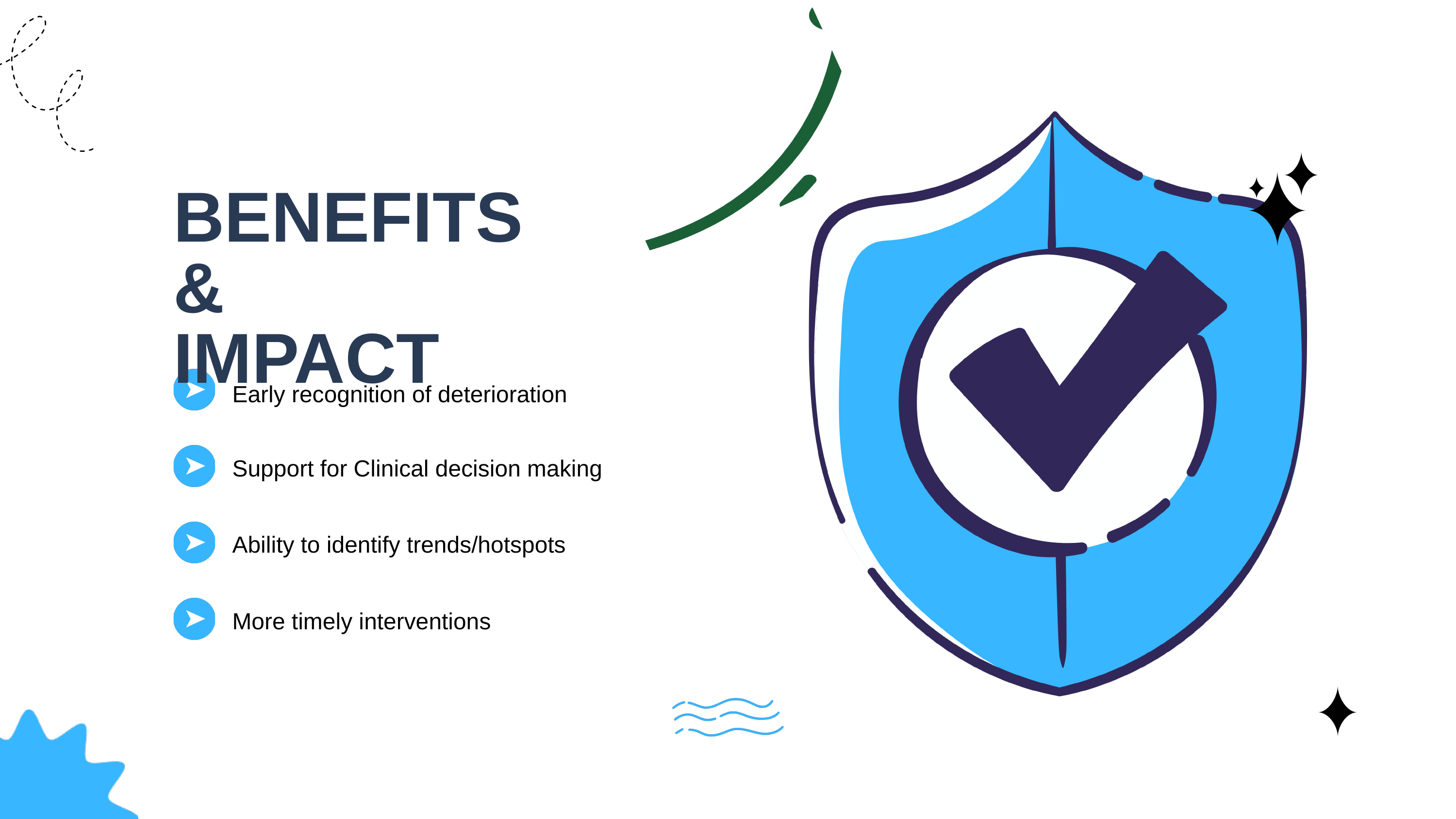

BENEFITS &
IMPACT

Early recognition of deterioration

Support for Clinical decision making

Ability to identify trends/hotspots

More timely interventions